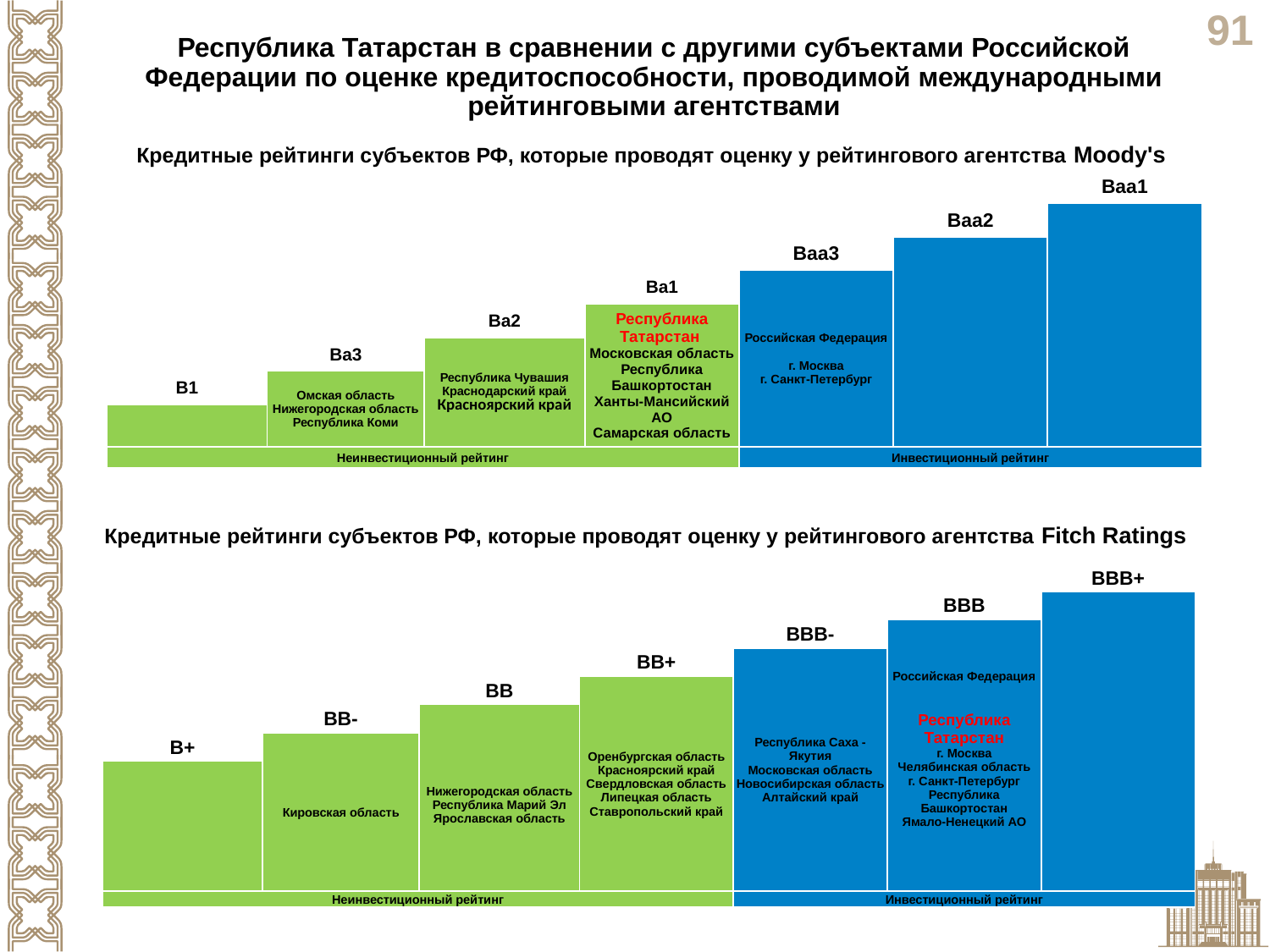

Республика Татарстан в сравнении с другими субъектами Российской Федерации по оценке кредитоспособности, проводимой международными рейтинговыми агентствами
| Кредитные рейтинги субъектов РФ, которые проводят оценку у рейтингового агентства Moody's |  |  |  |  |  |  |
| --- | --- | --- | --- | --- | --- | --- |
|  |  |  |  |  |  | Ваа1 |
|  |  |  |  |  | Ваа2 |  |
|  |  |  |  | Ваа3 |  |  |
|  |  |  | Ва1 | Российская Федерация г. Москва г. Санкт-Петербург |  |  |
|  |  | Ва2 | Республика Татарстан Московская область Республика Башкортостан Ханты-Мансийский АО Самарская область |  |  |  |
|  | Ва3 | Республика Чувашия Краснодарский край Красноярский край |  |  |  |  |
| В1 | Омская область Нижегородская область Республика Коми |  |  |  |  |  |
|  |  |  |  |  |  |  |
| Неинвестиционный рейтинг |  |  |  | Инвестиционный рейтинг |  |  |
| Кредитные рейтинги субъектов РФ, которые проводят оценку у рейтингового агентства Fitch Ratings |  |  |  |  |  |  |
| --- | --- | --- | --- | --- | --- | --- |
|  |  |  |  |  |  | ВВВ+ |
|  |  |  |  |  | ВВВ |  |
|  |  |  |  | ВВВ- | Российская Федерация Республика Татарстан г. Москва Челябинская область г. Санкт-Петербург Республика Башкортостан Ямало-Ненецкий АО |  |
|  |  |  | ВВ+ | Республика Саха - Якутия Московская область Новосибирская область Алтайский край |  |  |
|  |  | ВВ | Оренбургская область Красноярский край Свердловская область Липецкая область Ставропольский край |  |  |  |
|  | ВВ- | Нижегородская область Республика Марий Эл Ярославская область |  |  |  |  |
| В+ | Кировская область |  |  |  |  |  |
|  |  |  |  |  |  |  |
| Неинвестиционный рейтинг |  |  |  | Инвестиционный рейтинг |  |  |